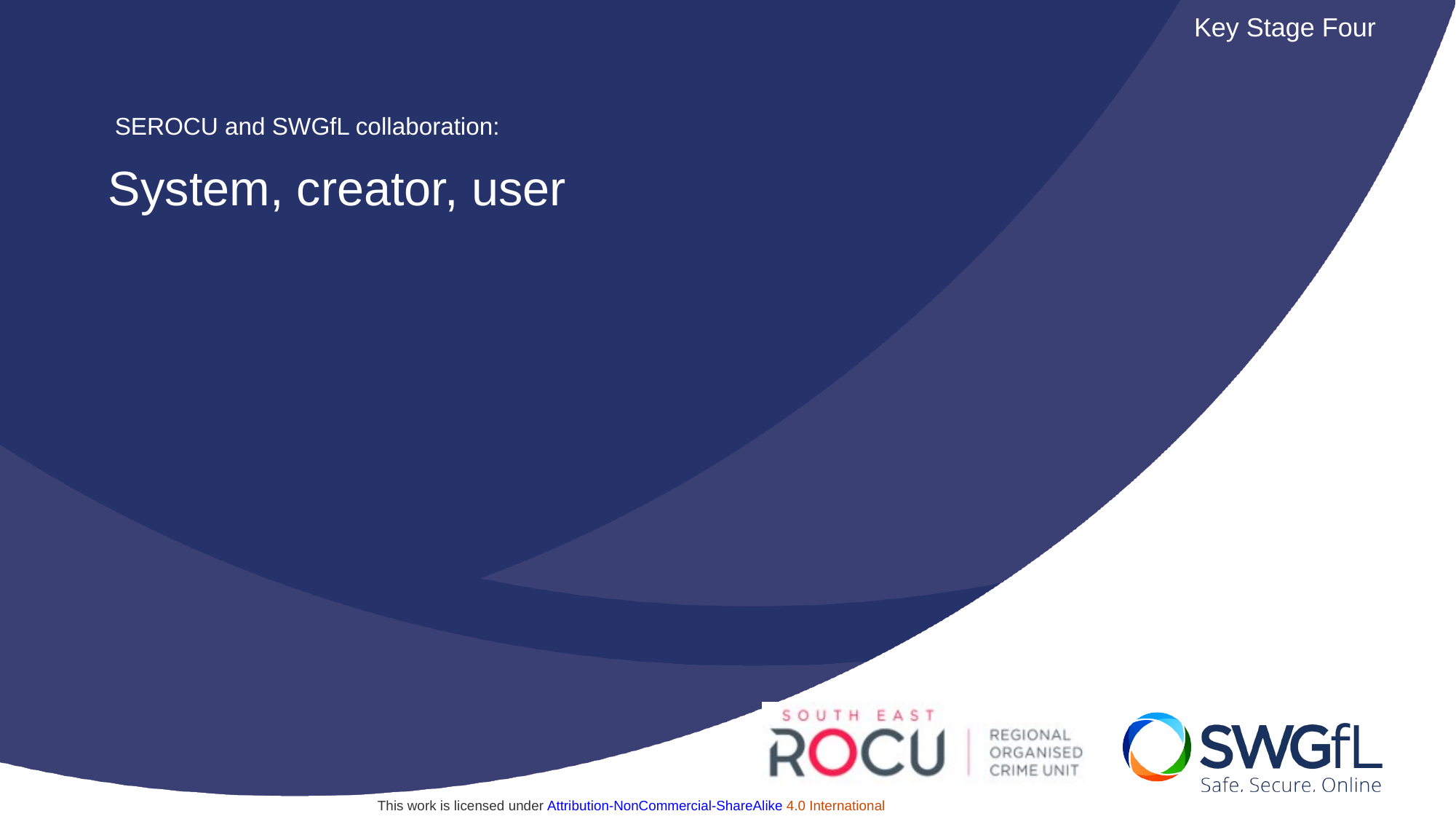

Key Stage Four
 SEROCU and SWGfL collaboration:
System, creator, user